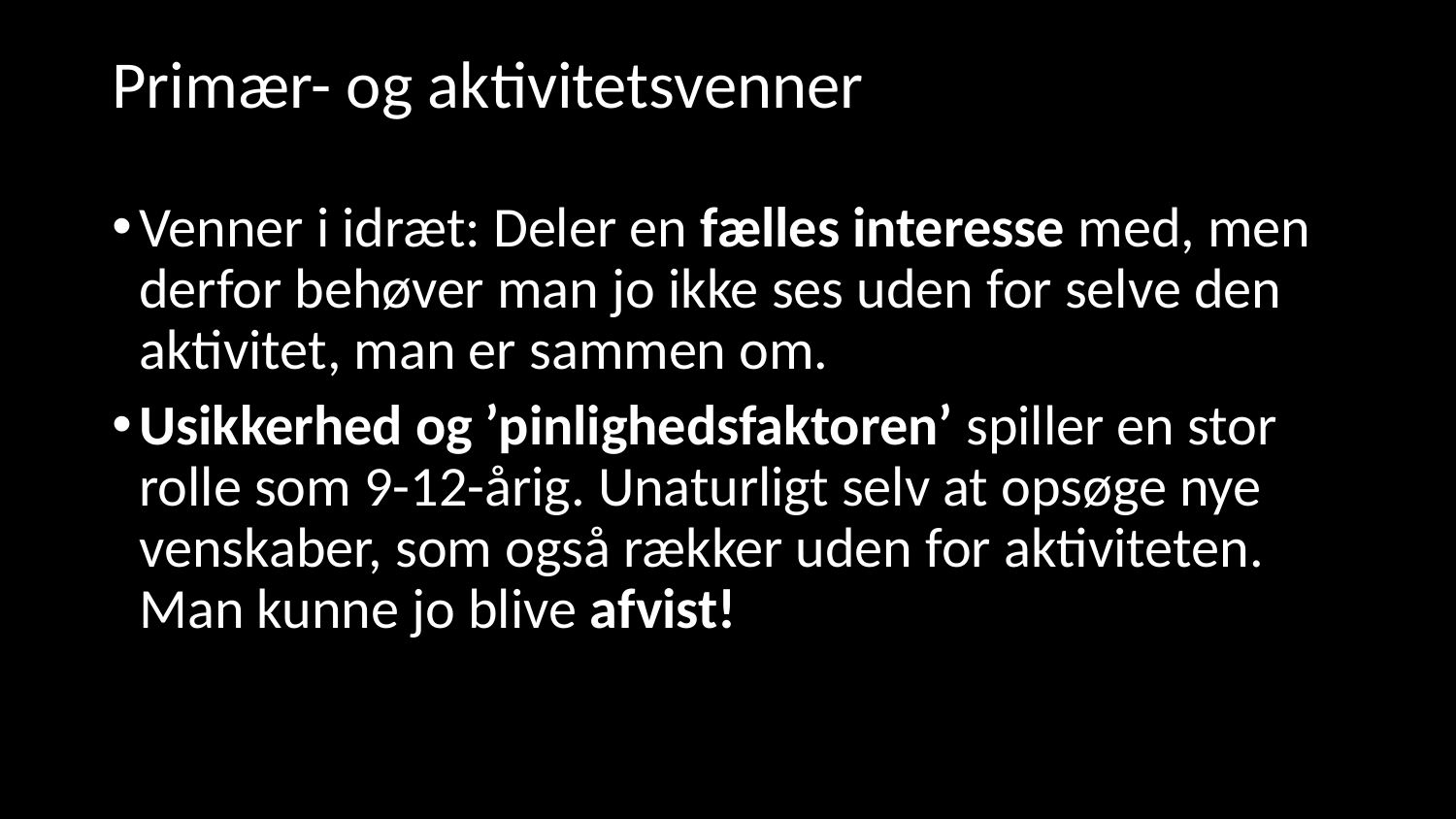

# Primær- og aktivitetsvenner
Venner i idræt: Deler en fælles interesse med, men derfor behøver man jo ikke ses uden for selve den aktivitet, man er sammen om.
Usikkerhed og ’pinlighedsfaktoren’ spiller en stor rolle som 9-12-årig. Unaturligt selv at opsøge nye venskaber, som også rækker uden for aktiviteten. Man kunne jo blive afvist!